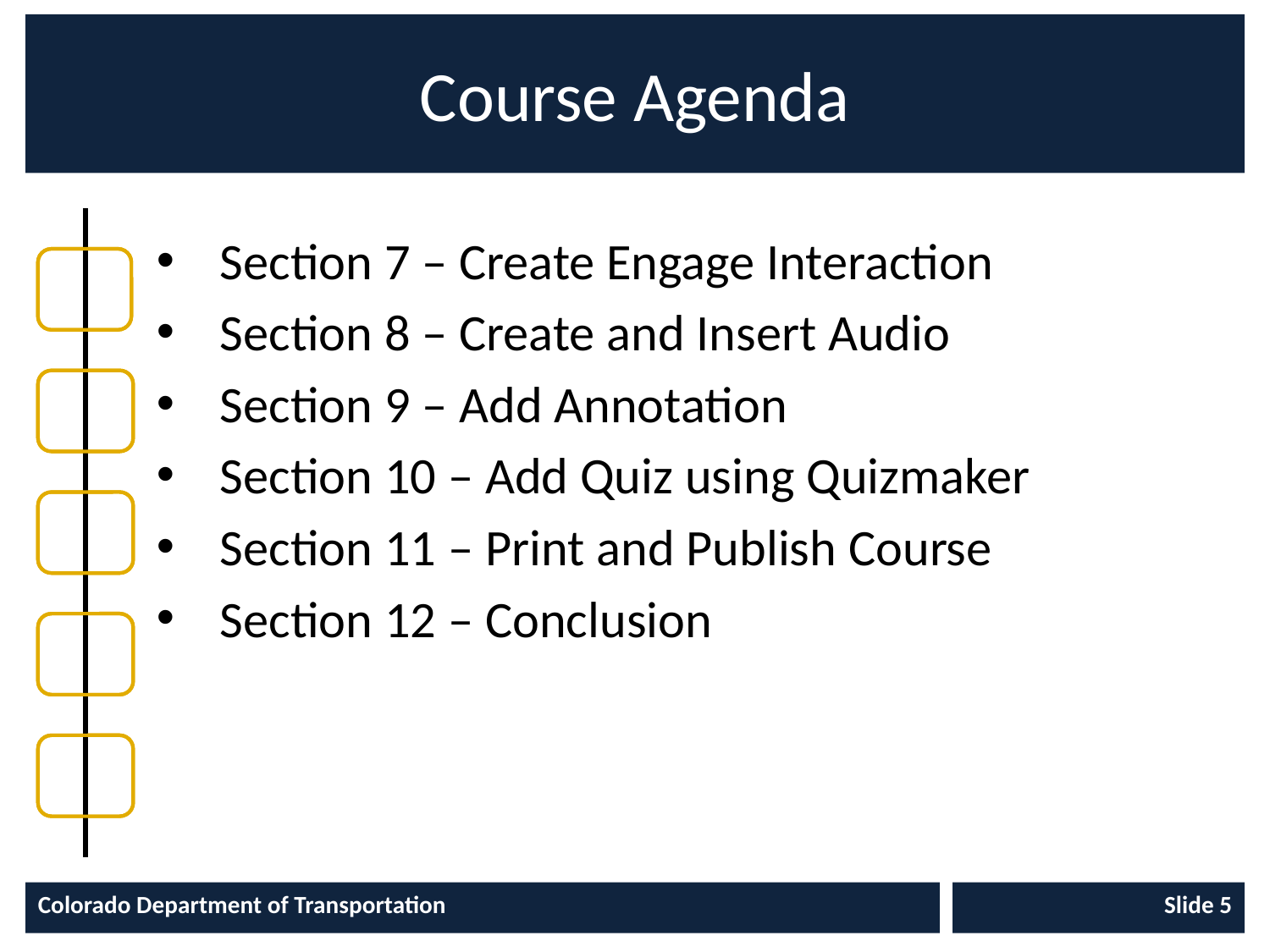

# Course Agenda

Section 7 – Create Engage Interaction
Section 8 – Create and Insert Audio
Section 9 – Add Annotation
Section 10 – Add Quiz using Quizmaker
Section 11 – Print and Publish Course
Section 12 – Conclusion
Colorado Department of Transportation
Slide 5